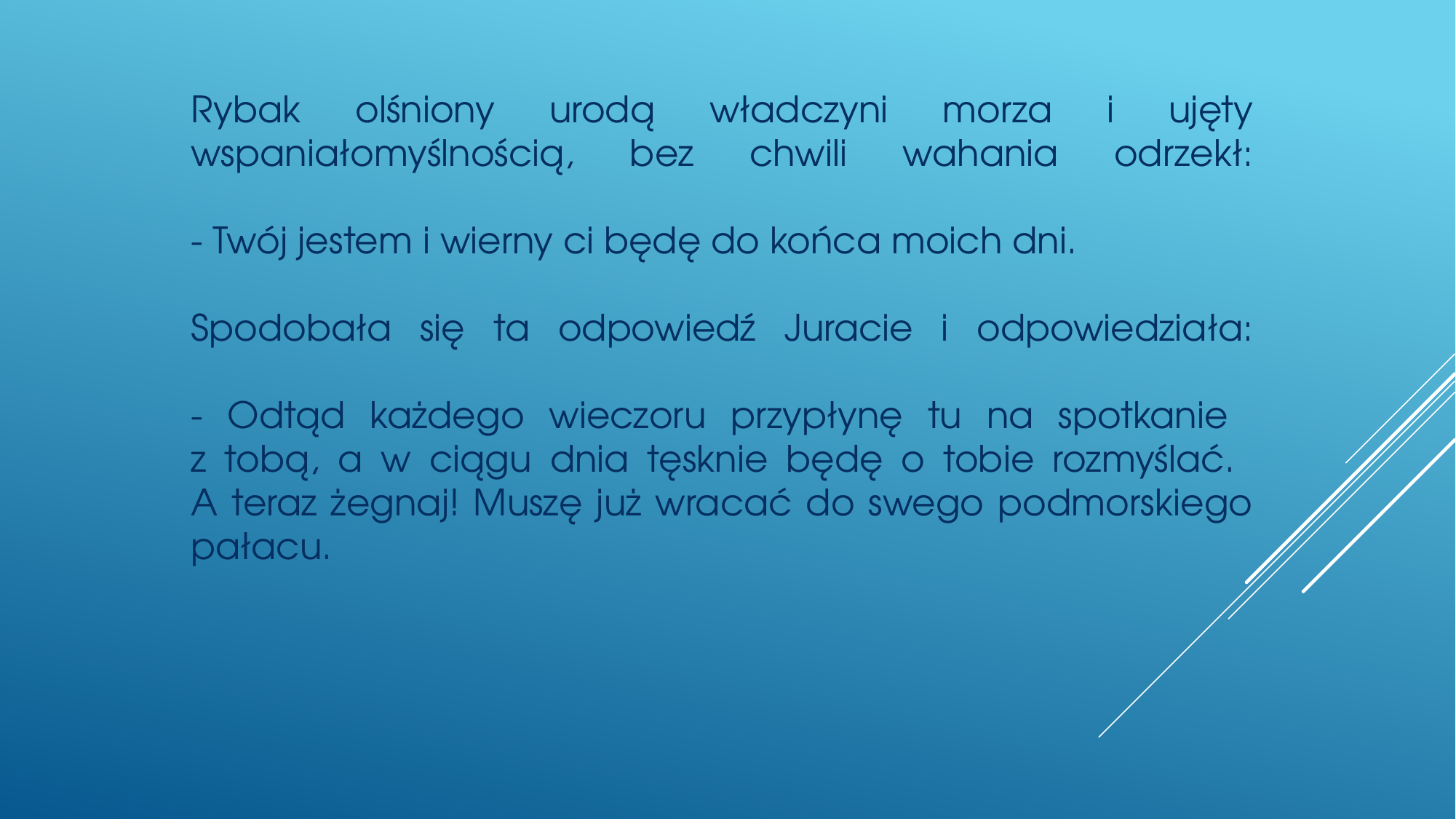

# Rybak olśniony urodą władczyni morza i ujęty wspaniałomyślnością, bez chwili wahania odrzekł:
- Twój jestem i wierny ci będę do końca moich dni.
Spodobała się ta odpowiedź Juracie i odpowiedziała:
- Odtąd każdego wieczoru przypłynę tu na spotkanie
z tobą, a w ciągu dnia tęsknie będę o tobie rozmyślać.
A teraz żegnaj! Muszę już wracać do swego podmorskiego pałacu.